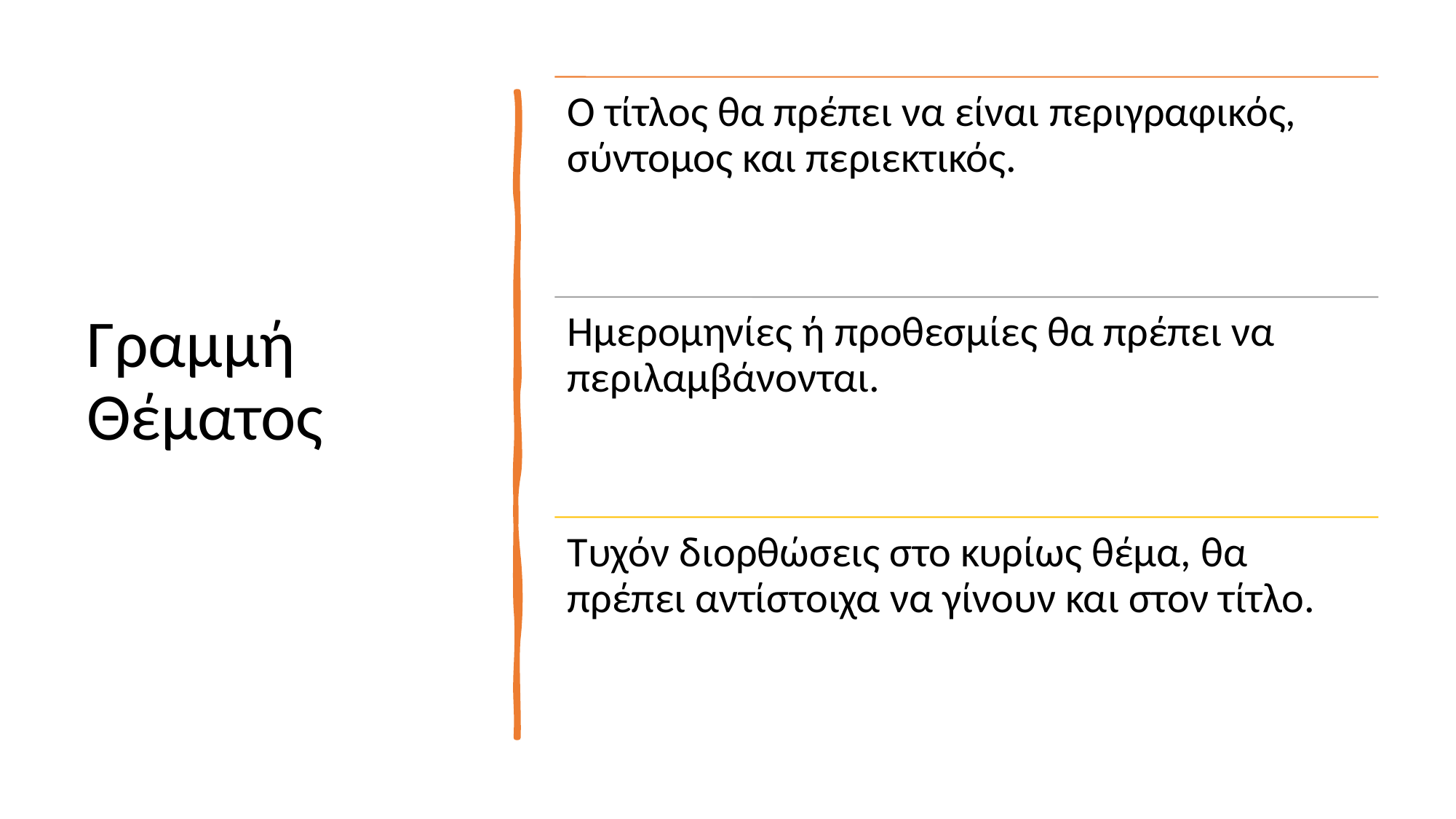

Ο τίτλος θα πρέπει να είναι περιγραφικός, σύντομος και περιεκτικός.
Ημερομηνίες ή προθεσμίες θα πρέπει να περιλαμβάνονται.
Τυχόν διορθώσεις στο κυρίως θέμα, θα πρέπει αντίστοιχα να γίνουν και στον τίτλο.
# Γραμμή Θέματος